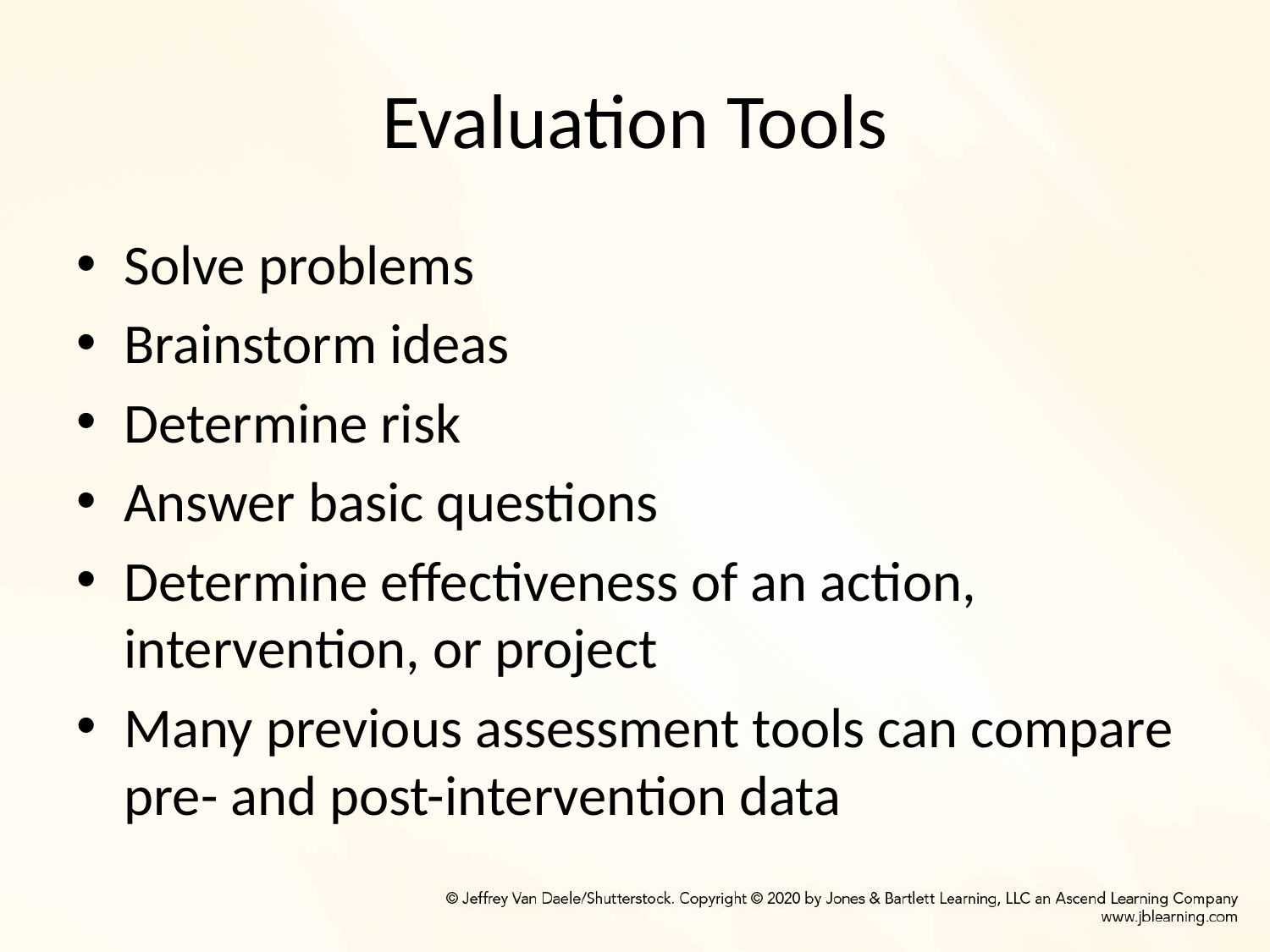

# Evaluation Tools
Solve problems
Brainstorm ideas
Determine risk
Answer basic questions
Determine effectiveness of an action, intervention, or project
Many previous assessment tools can compare pre- and post-intervention data